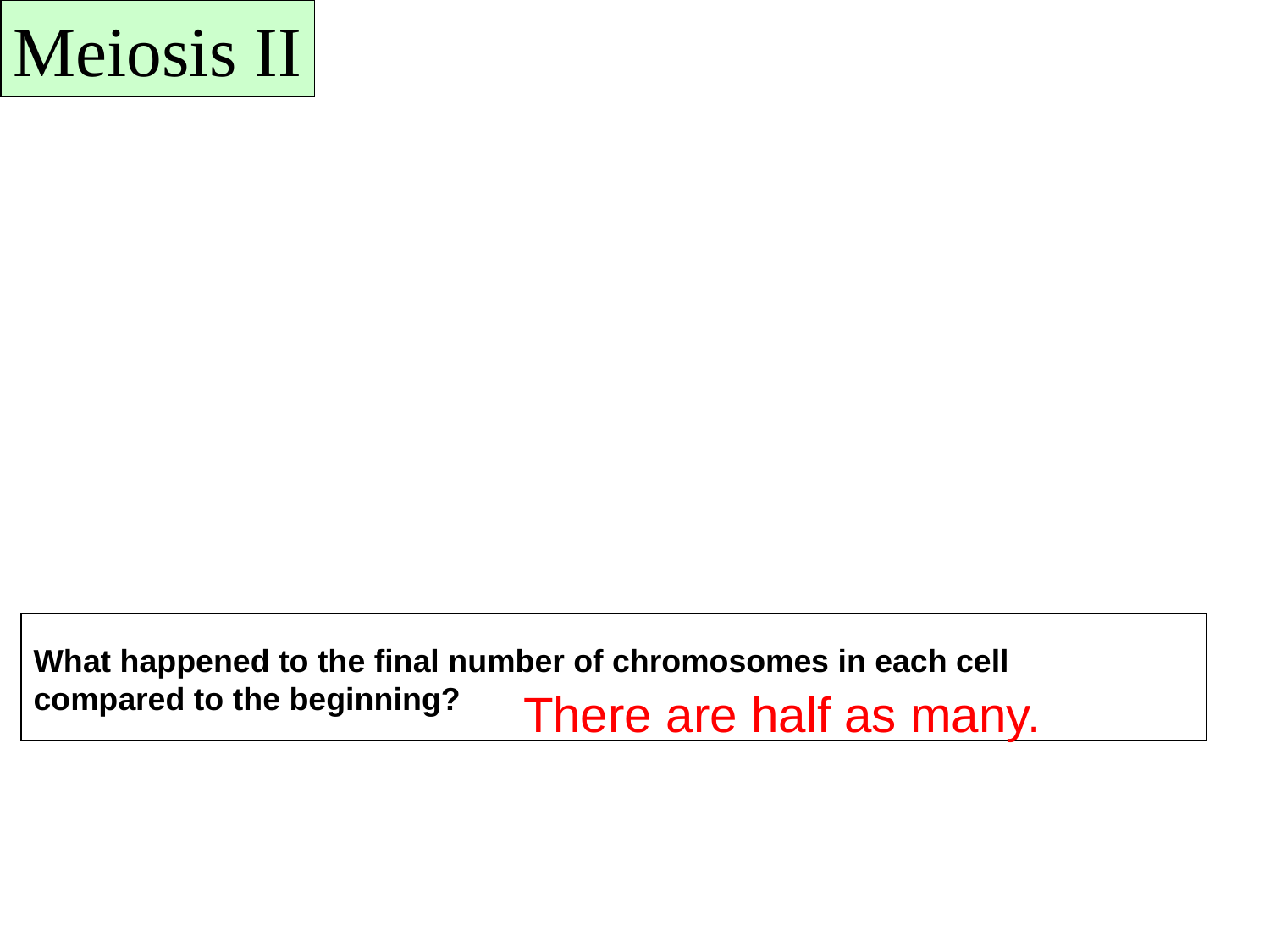

Meiosis II

What happened to the final number of chromosomes in each cell compared to the beginning?
There are half as many.